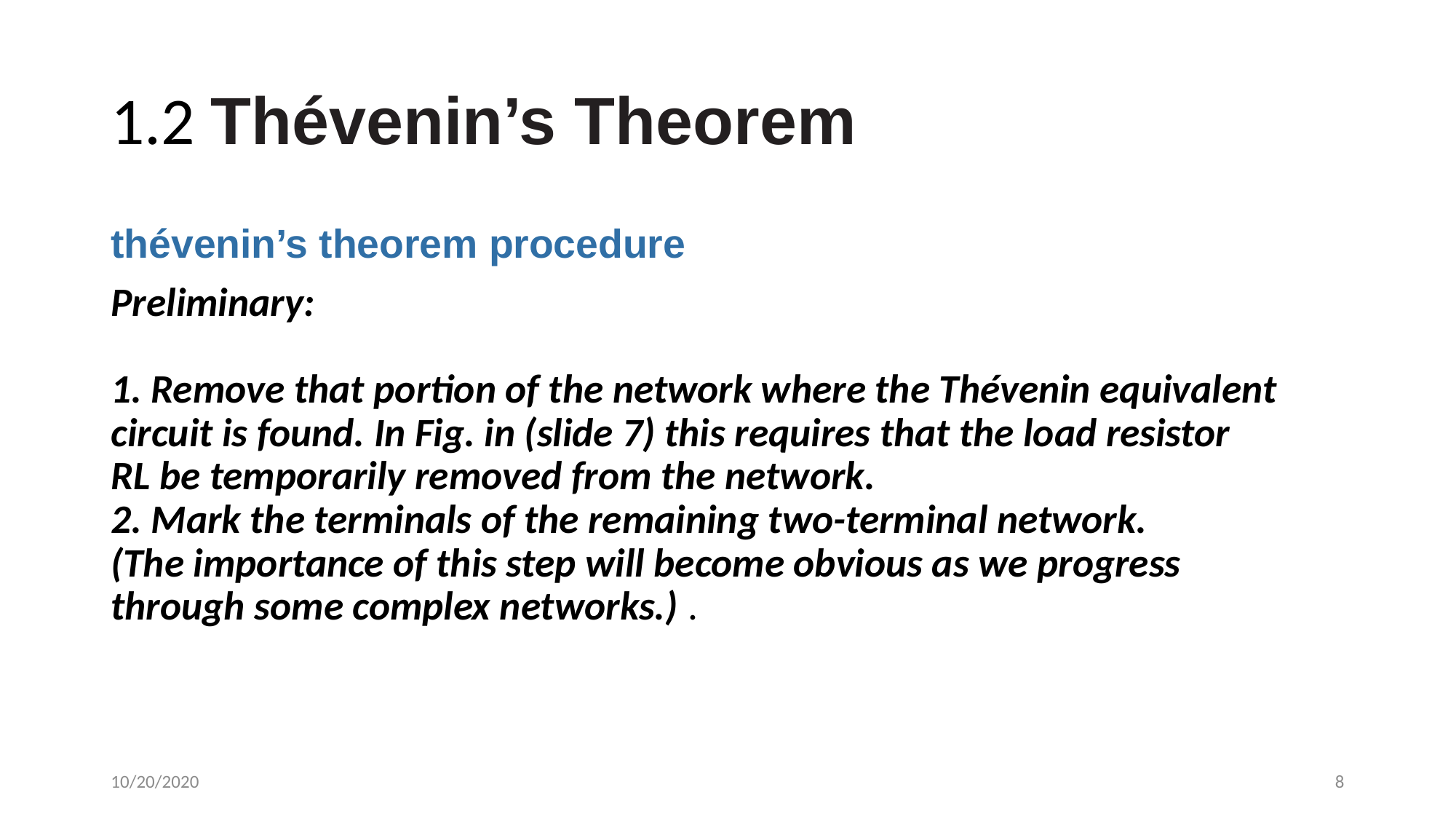

# 1.2 Thévenin’s Theorem
thévenin’s theorem procedure
Preliminary:
1. Remove that portion of the network where the Thévenin equivalent
circuit is found. In Fig. in (slide 7) this requires that the load resistor
RL be temporarily removed from the network.
2. Mark the terminals of the remaining two-terminal network.
(The importance of this step will become obvious as we progress
through some complex networks.) .

10/20/2020
8